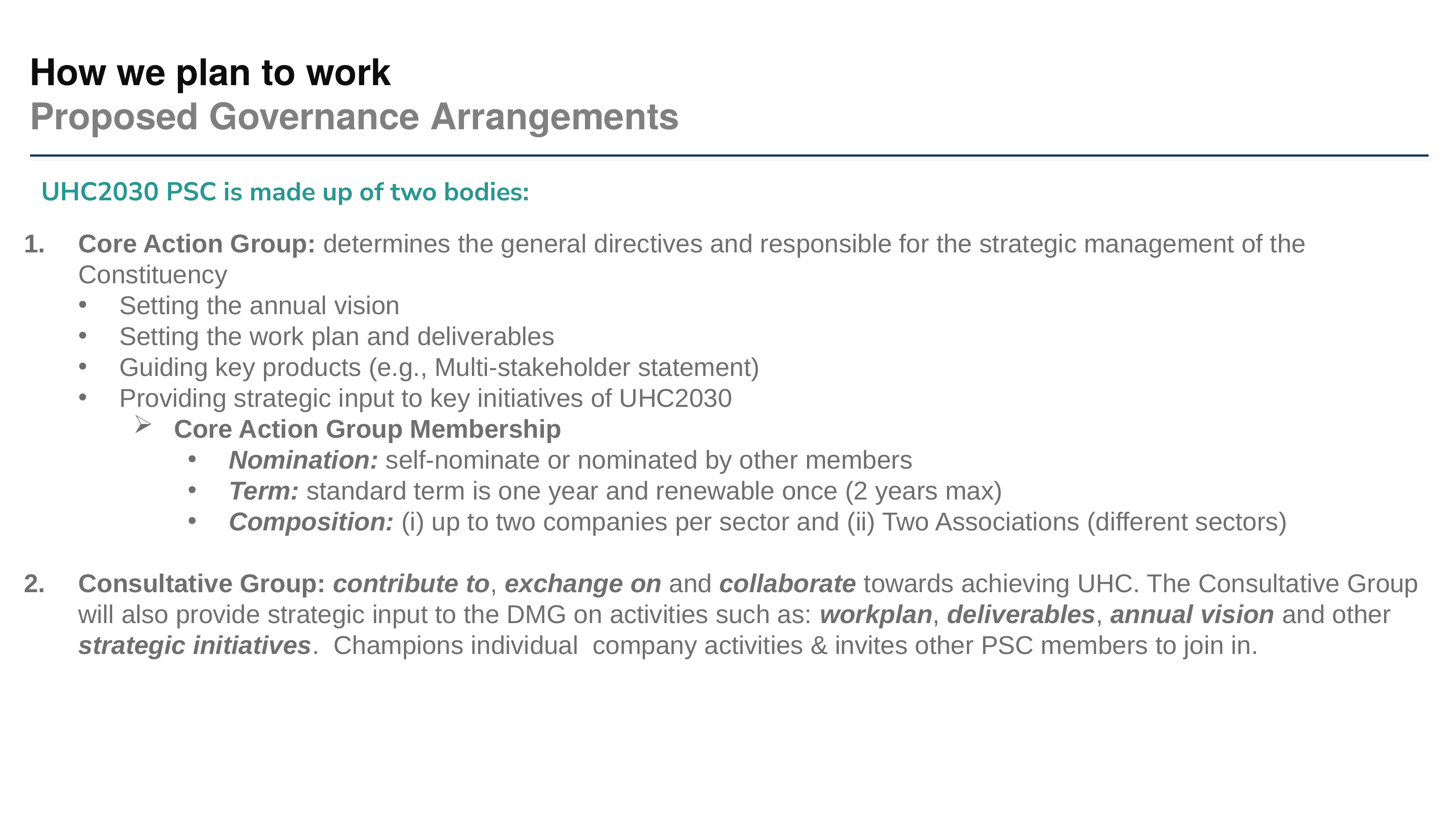

How we plan to work
Proposed Governance Arrangements
UHC2030 PSC is made up of two bodies:

Core Action Group: determines the general directives and responsible for the strategic management of the Constituency
Setting the annual vision
Setting the work plan and deliverables
Guiding key products (e.g., Multi-stakeholder statement)
Providing strategic input to key initiatives of UHC2030
Core Action Group Membership
Nomination: self-nominate or nominated by other members
Term: standard term is one year and renewable once (2 years max)
Composition: (i) up to two companies per sector and (ii) Two Associations (different sectors)

Consultative Group: contribute to, exchange on and collaborate towards achieving UHC. The Consultative Group will also provide strategic input to the DMG on activities such as: workplan, deliverables, annual vision and other strategic initiatives.  Champions individual  company activities & invites other PSC members to join in.